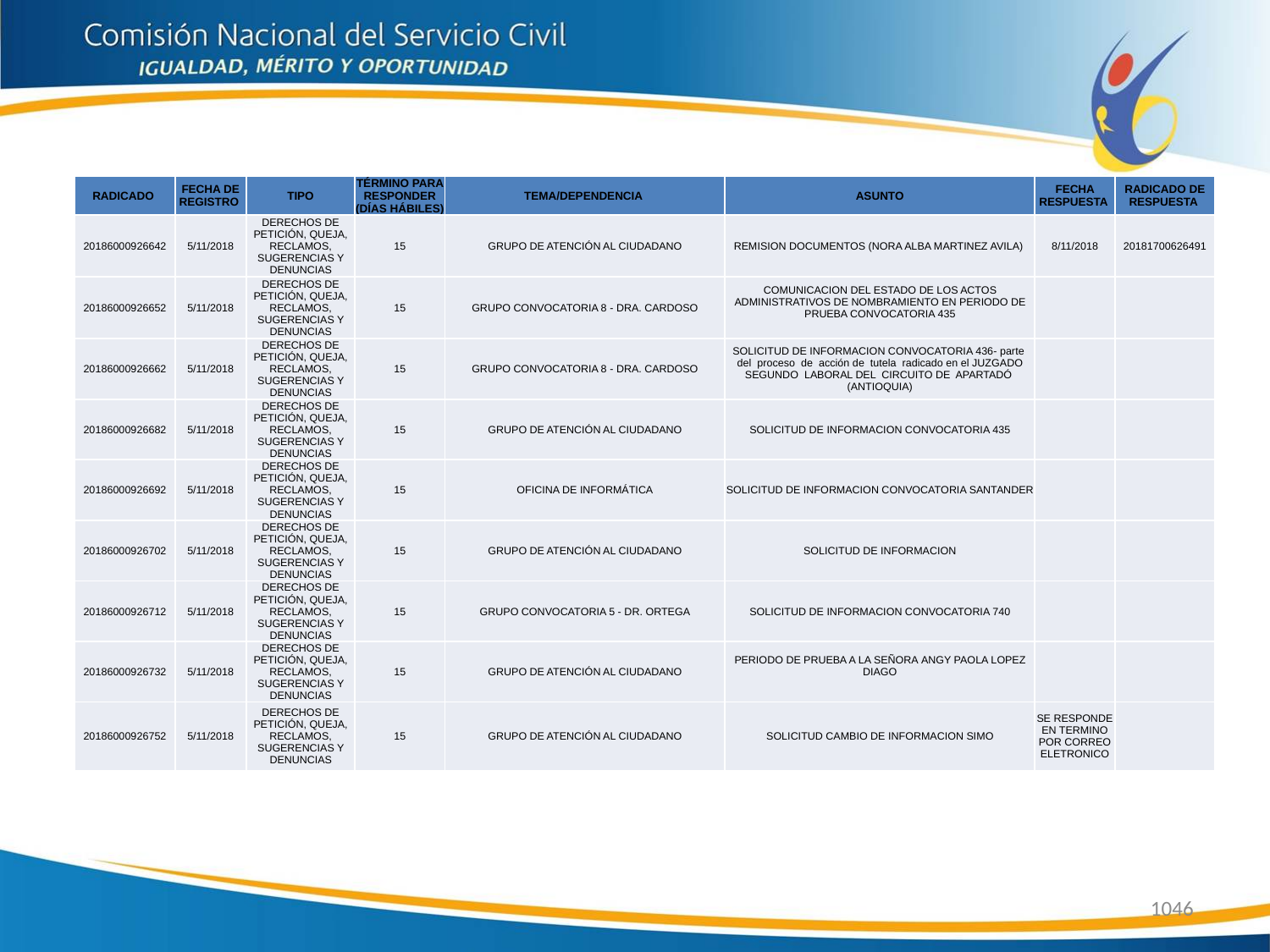

| RADICADO | FECHA DE REGISTRO | TIPO | TÉRMINO PARA RESPONDER (DÍAS HÁBILES) | TEMA/DEPENDENCIA | ASUNTO | FECHA RESPUESTA | RADICADO DE RESPUESTA |
| --- | --- | --- | --- | --- | --- | --- | --- |
| 20186000926642 | 5/11/2018 | DERECHOS DE PETICIÓN, QUEJA, RECLAMOS, SUGERENCIAS Y DENUNCIAS | 15 | GRUPO DE ATENCIÓN AL CIUDADANO | REMISION DOCUMENTOS (NORA ALBA MARTINEZ AVILA) | 8/11/2018 | 20181700626491 |
| 20186000926652 | 5/11/2018 | DERECHOS DE PETICIÓN, QUEJA, RECLAMOS, SUGERENCIAS Y DENUNCIAS | 15 | GRUPO CONVOCATORIA 8 - DRA. CARDOSO | COMUNICACION DEL ESTADO DE LOS ACTOS ADMINISTRATIVOS DE NOMBRAMIENTO EN PERIODO DE PRUEBA CONVOCATORIA 435 |  |  |
| 20186000926662 | 5/11/2018 | DERECHOS DE PETICIÓN, QUEJA, RECLAMOS, SUGERENCIAS Y DENUNCIAS | 15 | GRUPO CONVOCATORIA 8 - DRA. CARDOSO | SOLICITUD DE INFORMACION CONVOCATORIA 436- parte del proceso de acción de tutela radicado en el JUZGADO SEGUNDO LABORAL DEL CIRCUITO DE APARTADÓ (ANTIOQUIA) |  |  |
| 20186000926682 | 5/11/2018 | DERECHOS DE PETICIÓN, QUEJA, RECLAMOS, SUGERENCIAS Y DENUNCIAS | 15 | GRUPO DE ATENCIÓN AL CIUDADANO | SOLICITUD DE INFORMACION CONVOCATORIA 435 |  |  |
| 20186000926692 | 5/11/2018 | DERECHOS DE PETICIÓN, QUEJA, RECLAMOS, SUGERENCIAS Y DENUNCIAS | 15 | OFICINA DE INFORMÁTICA | SOLICITUD DE INFORMACION CONVOCATORIA SANTANDER |  |  |
| 20186000926702 | 5/11/2018 | DERECHOS DE PETICIÓN, QUEJA, RECLAMOS, SUGERENCIAS Y DENUNCIAS | 15 | GRUPO DE ATENCIÓN AL CIUDADANO | SOLICITUD DE INFORMACION |  |  |
| 20186000926712 | 5/11/2018 | DERECHOS DE PETICIÓN, QUEJA, RECLAMOS, SUGERENCIAS Y DENUNCIAS | 15 | GRUPO CONVOCATORIA 5 - DR. ORTEGA | SOLICITUD DE INFORMACION CONVOCATORIA 740 |  |  |
| 20186000926732 | 5/11/2018 | DERECHOS DE PETICIÓN, QUEJA, RECLAMOS, SUGERENCIAS Y DENUNCIAS | 15 | GRUPO DE ATENCIÓN AL CIUDADANO | PERIODO DE PRUEBA A LA SEÑORA ANGY PAOLA LOPEZ DIAGO |  |  |
| 20186000926752 | 5/11/2018 | DERECHOS DE PETICIÓN, QUEJA, RECLAMOS, SUGERENCIAS Y DENUNCIAS | 15 | GRUPO DE ATENCIÓN AL CIUDADANO | SOLICITUD CAMBIO DE INFORMACION SIMO | SE RESPONDE EN TERMINO POR CORREO ELETRONICO |  |
1046